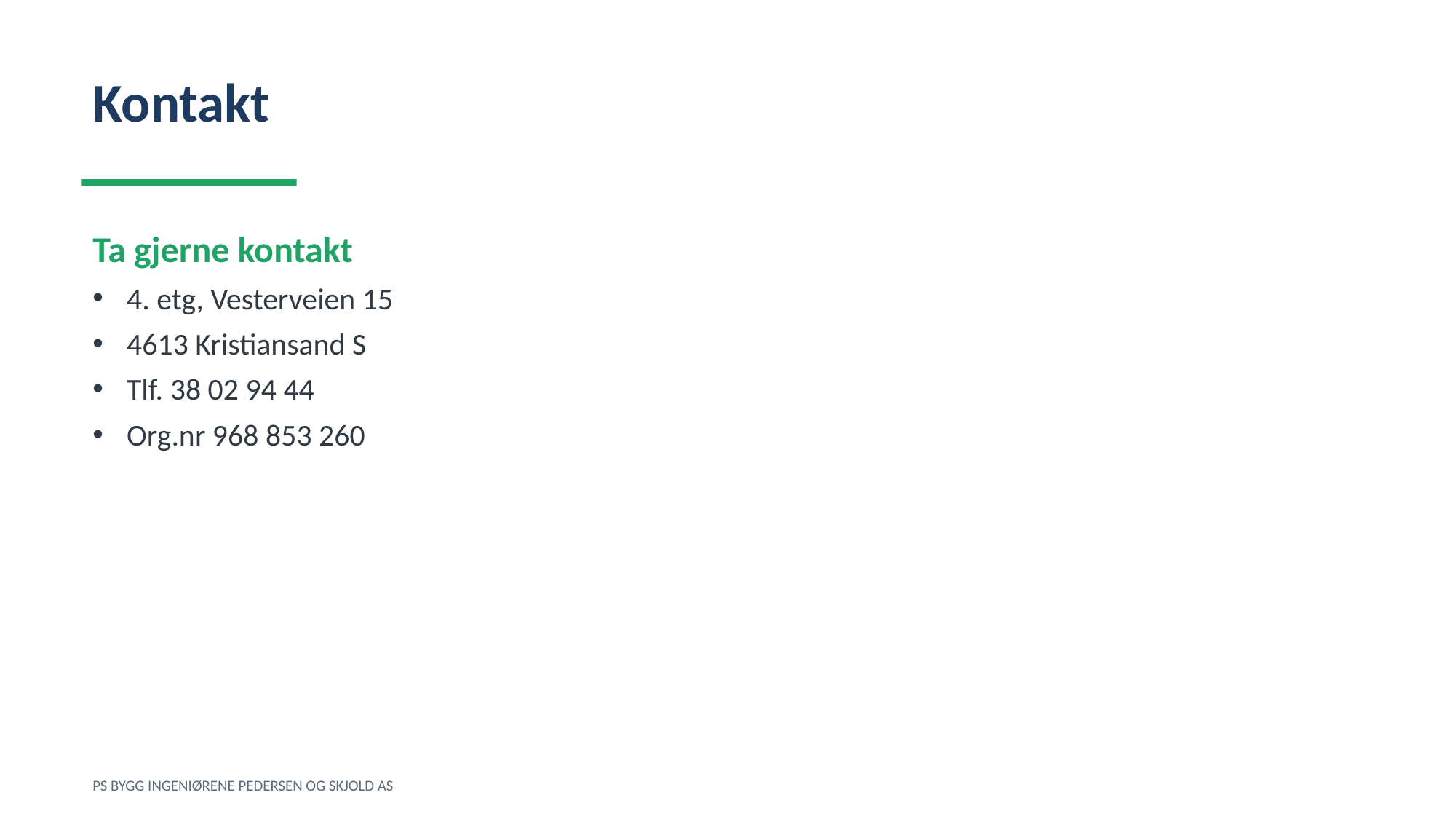

Kontakt

Ta gjerne kontakt
4. etg, Vesterveien 15
4613 Kristiansand S
Tlf. 38 02 94 44
Org.nr 968 853 260
PS BYGG INGENIØRENE PEDERSEN OG SKJOLD AS